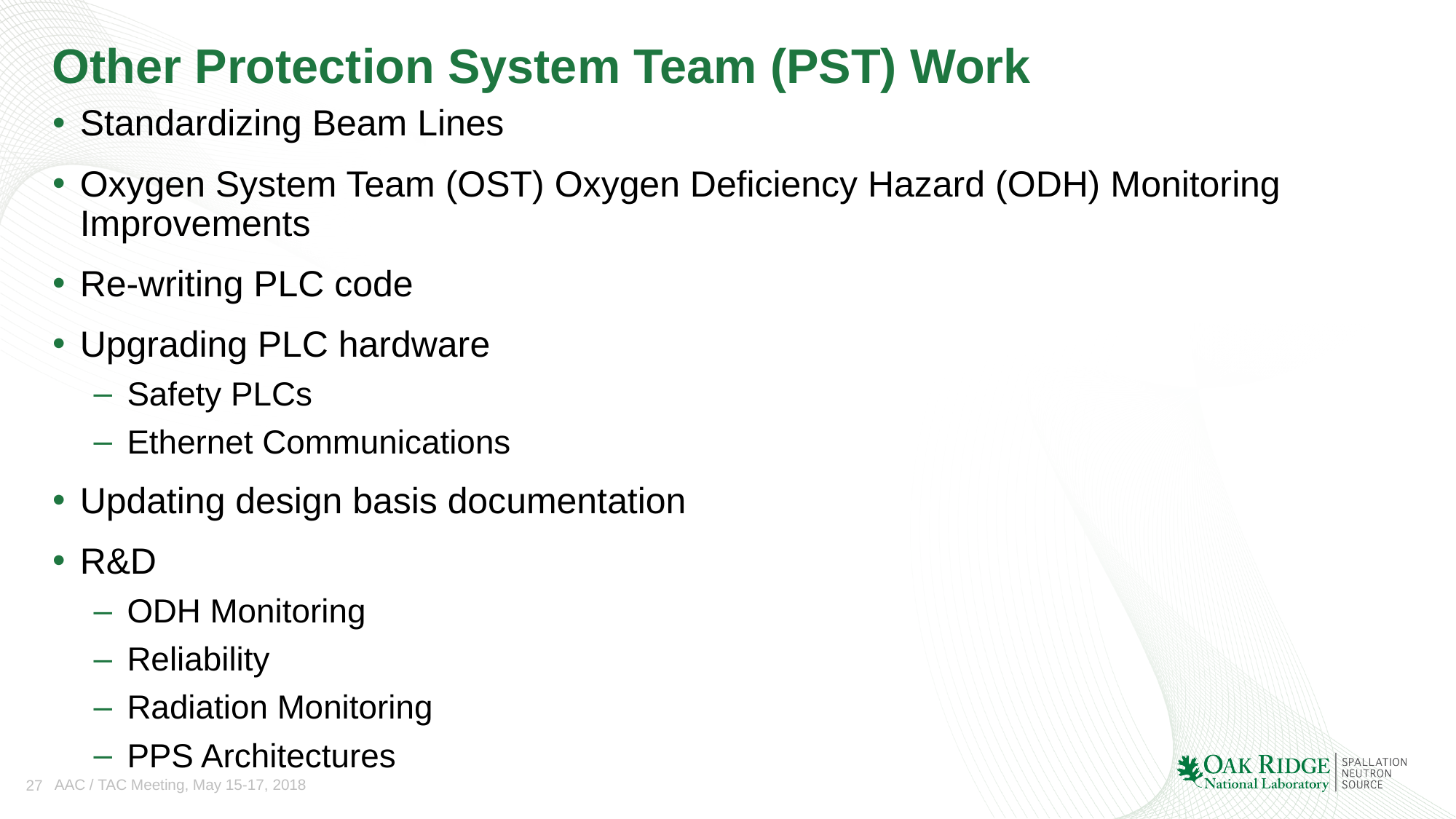

# Other Protection System Team (PST) Work
Standardizing Beam Lines
Oxygen System Team (OST) Oxygen Deficiency Hazard (ODH) Monitoring Improvements
Re-writing PLC code
Upgrading PLC hardware
Safety PLCs
Ethernet Communications
Updating design basis documentation
R&D
ODH Monitoring
Reliability
Radiation Monitoring
PPS Architectures